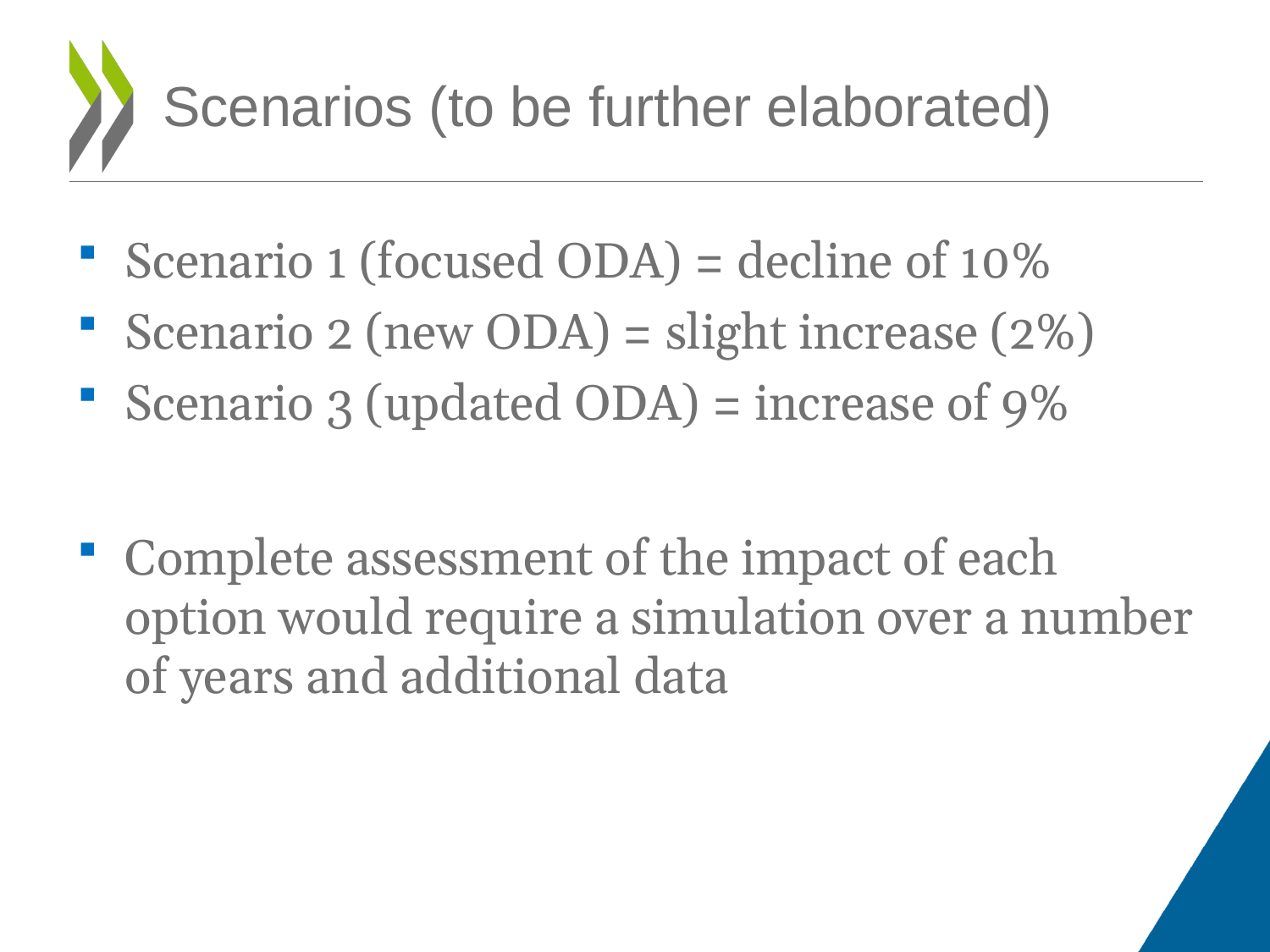

# Scenarios (to be further elaborated)
Scenario 1 (focused ODA) = decline of 10%
Scenario 2 (new ODA) = slight increase (2%)
Scenario 3 (updated ODA) = increase of 9%

Complete assessment of the impact of each option would require a simulation over a number of years and additional data